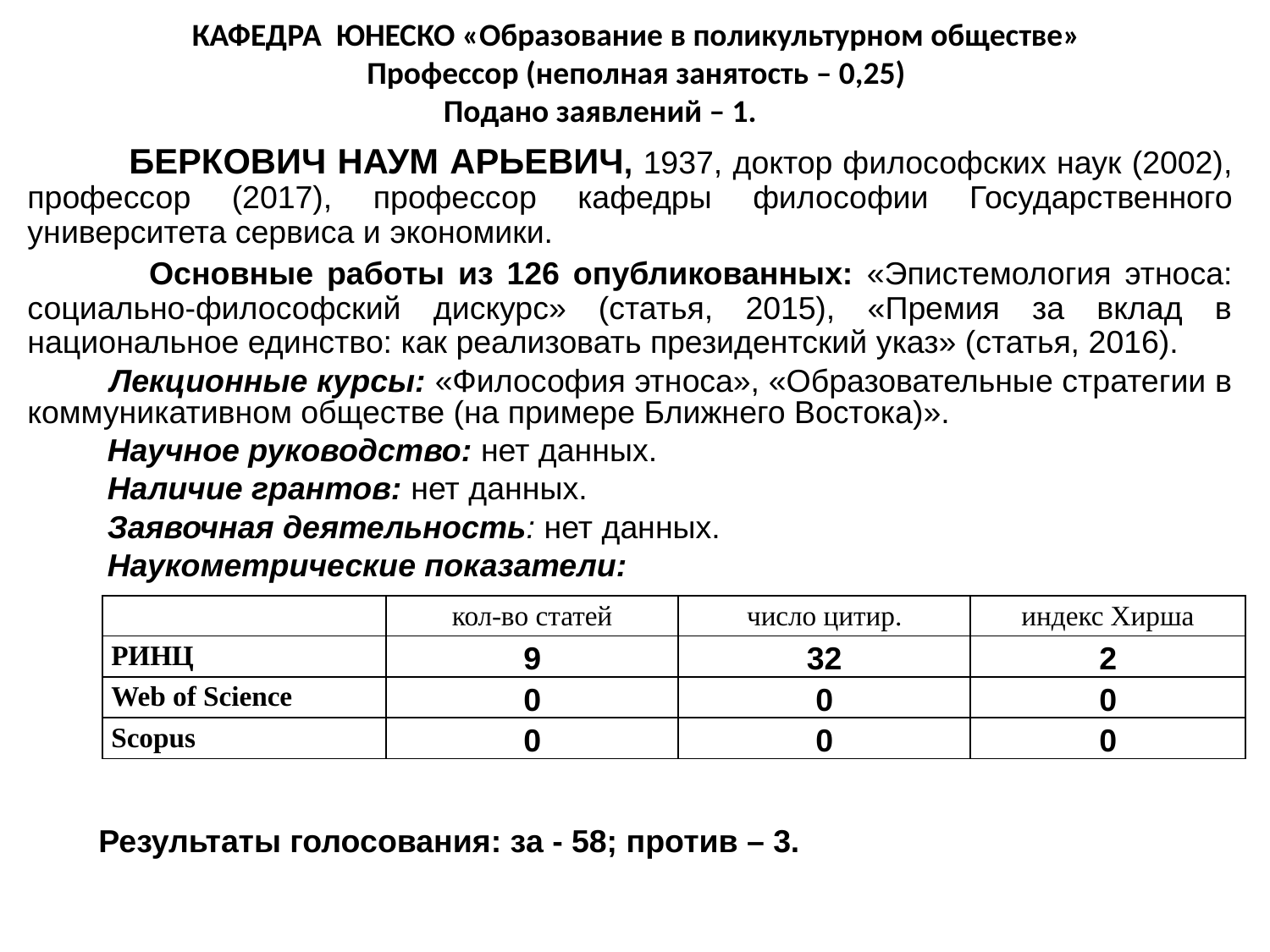

КАФЕДРА  ЮНЕСКО «Образование в поликультурном обществе»
Профессор (неполная занятость – 0,25)
Подано заявлений – 1.
         БЕРКОВИЧ НАУМ АРЬЕВИЧ, 1937, доктор философских наук (2002), профессор (2017), профессор кафедры философии Государственного университета сервиса и экономики.
         Основные работы из 126 опубликованных: «Эпистемология этноса: социально-философский дискурс» (статья, 2015), «Премия за вклад в национальное единство: как реализовать президентский указ» (статья, 2016).
         Лекционные курсы: «Философия этноса», «Образовательные стратегии в коммуникативном обществе (на примере Ближнего Востока)».
         Научное руководство: нет данных.
         Наличие грантов: нет данных.
         Заявочная деятельность: нет данных.
         Наукометрические показатели:

        Результаты голосования: за - 58; против – 3.

|  | кол-во статей | число цитир. | индекс Хирша |
| --- | --- | --- | --- |
| РИНЦ | 9 | 32 | 2 |
| Web of Science | 0 | 0 | 0 |
| Scopus | 0 | 0 | 0 |